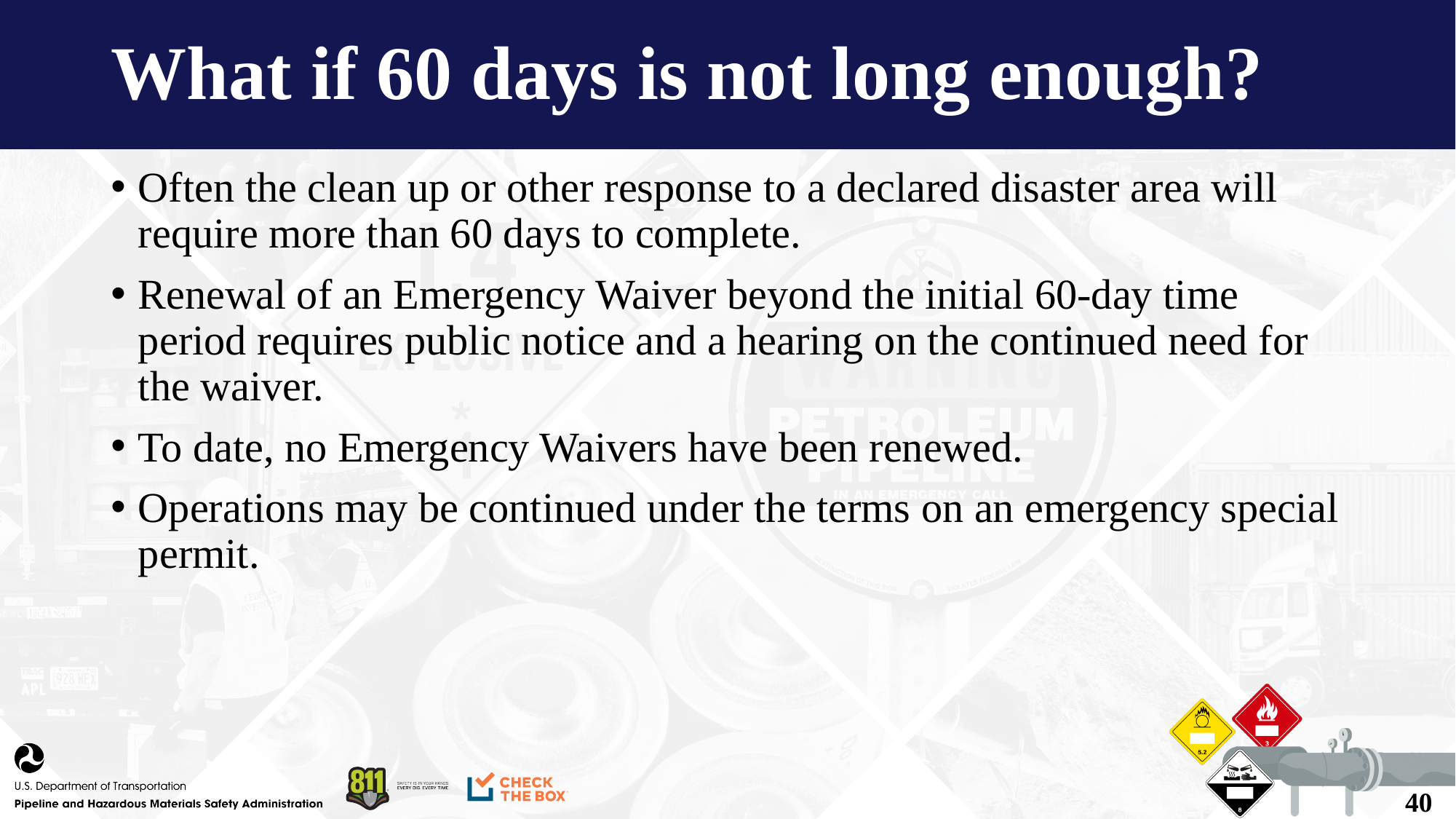

# What if 60 days is not long enough?
Often the clean up or other response to a declared disaster area will require more than 60 days to complete.
Renewal of an Emergency Waiver beyond the initial 60-day time period requires public notice and a hearing on the continued need for the waiver.
To date, no Emergency Waivers have been renewed.
Operations may be continued under the terms on an emergency special permit.

40